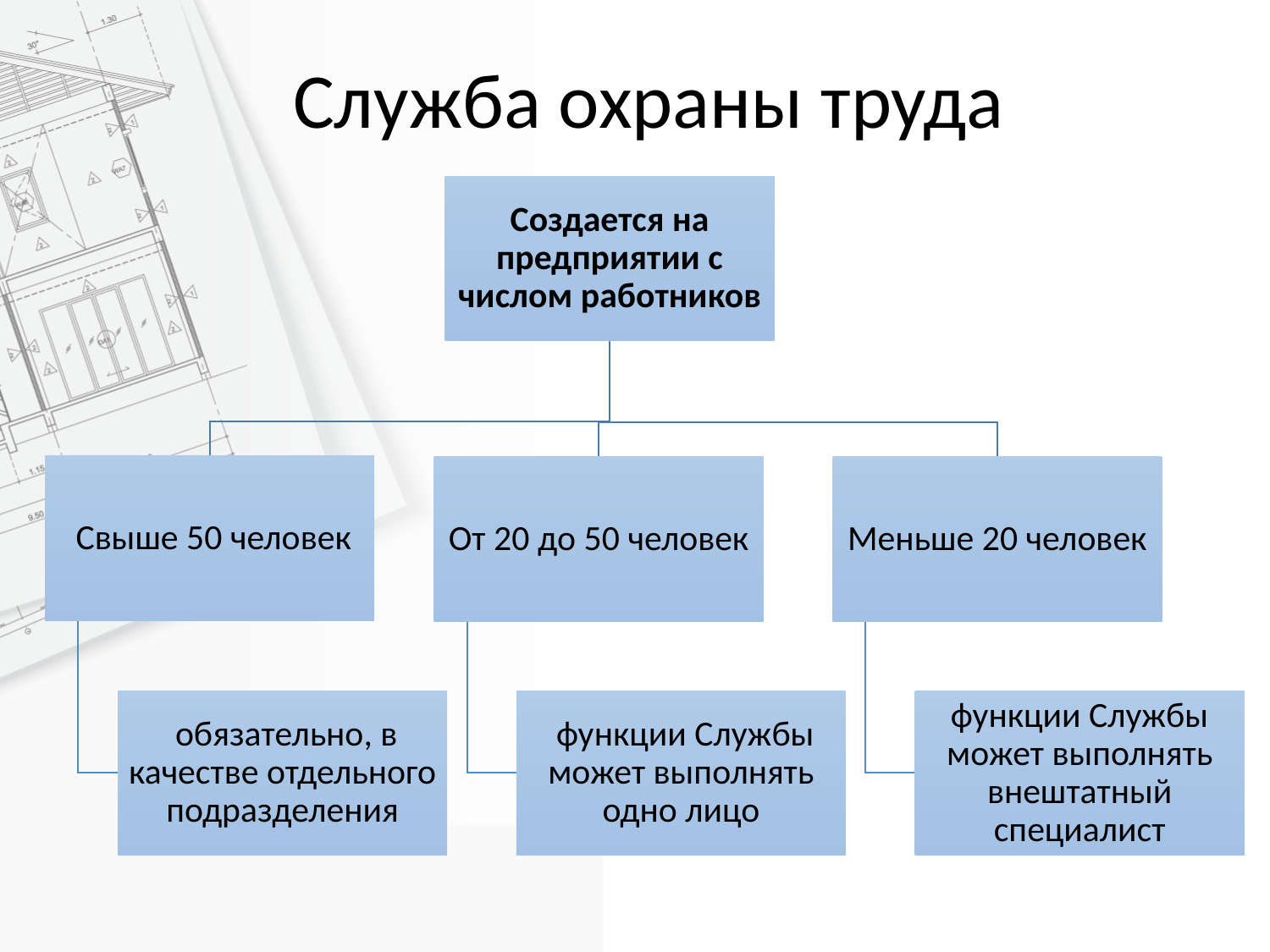

# Служба охраны труда
Создается на предприятии с числом работников
 Свыше 50 человек
 обязательно, в качестве отдельного подразделения
От 20 до 50 человек
 функции Службы может выполнять одно лицо
Меньше 20 человек
функции Службы может выполнять внештатный специалист